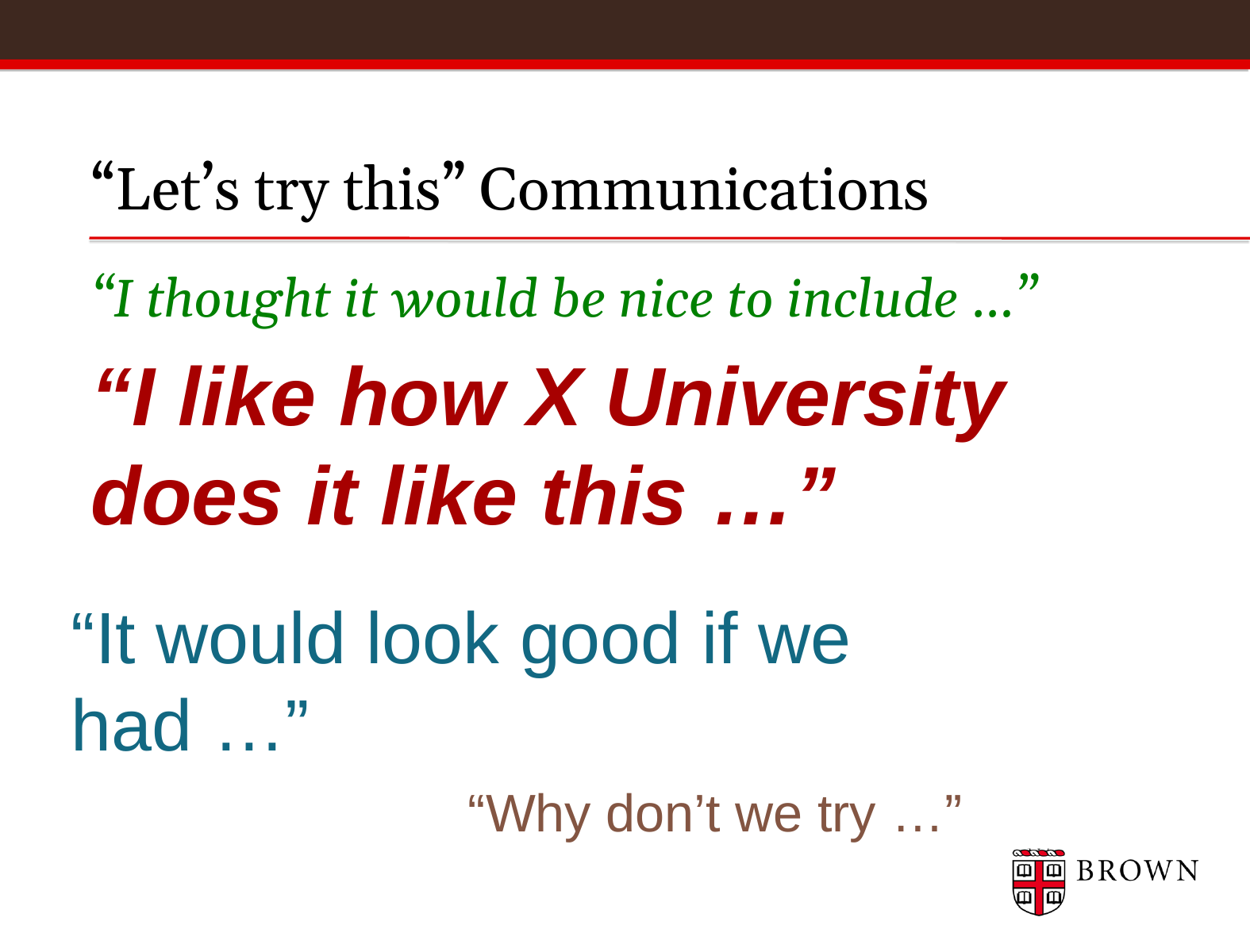

# “Let’s try this” Communications
“I thought it would be nice to include …”
“I like how X University does it like this …”
“I can’t imagine not including …”
“It would look good if we had …”
“Why don’t we try …”